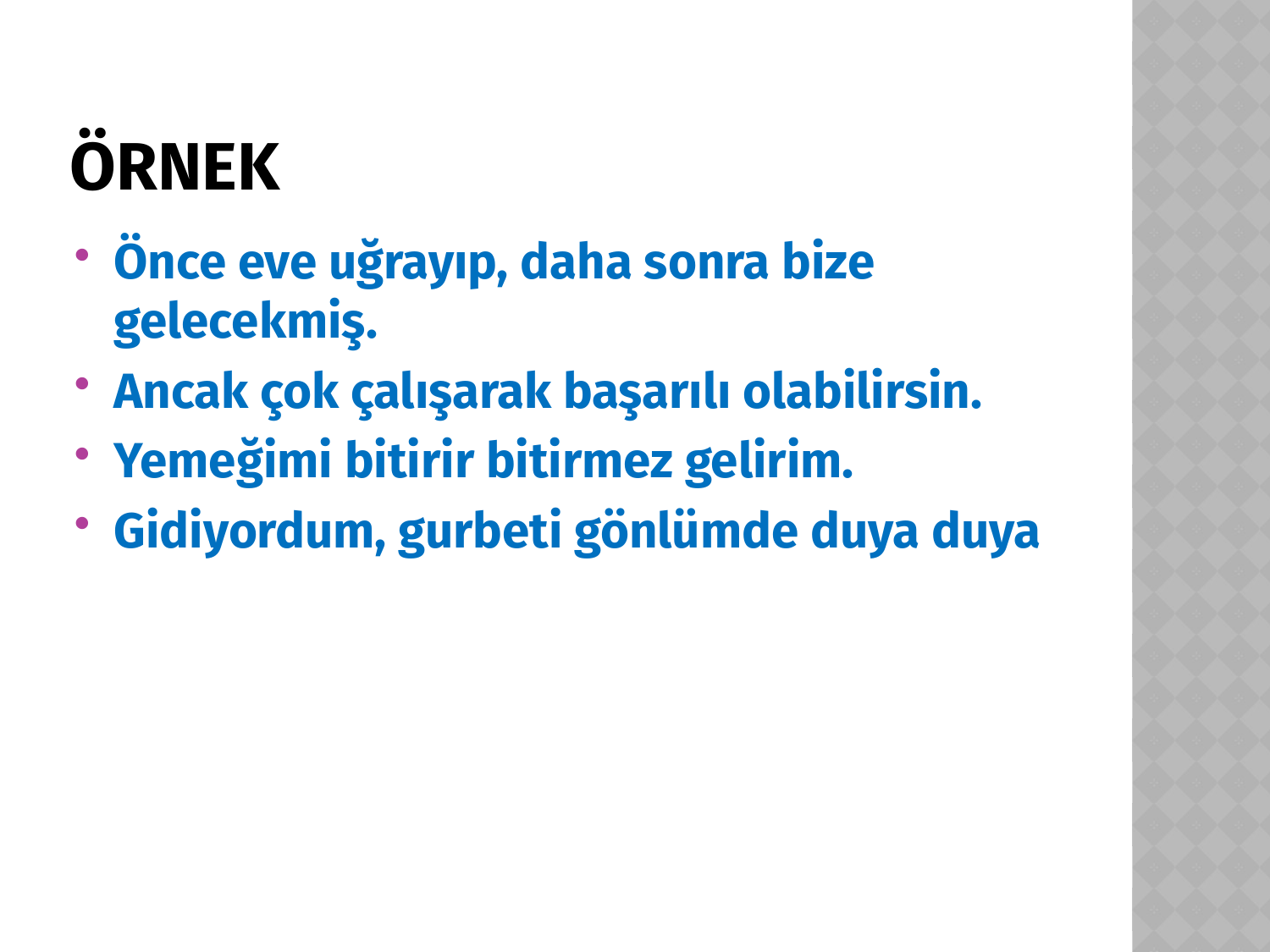

# ÖRNEK
Önce eve uğrayıp, daha sonra bize gelecekmiş.
Ancak çok çalışarak başarılı olabilirsin.
Yemeğimi bitirir bitirmez gelirim.
Gidiyordum, gurbeti gönlümde duya duya